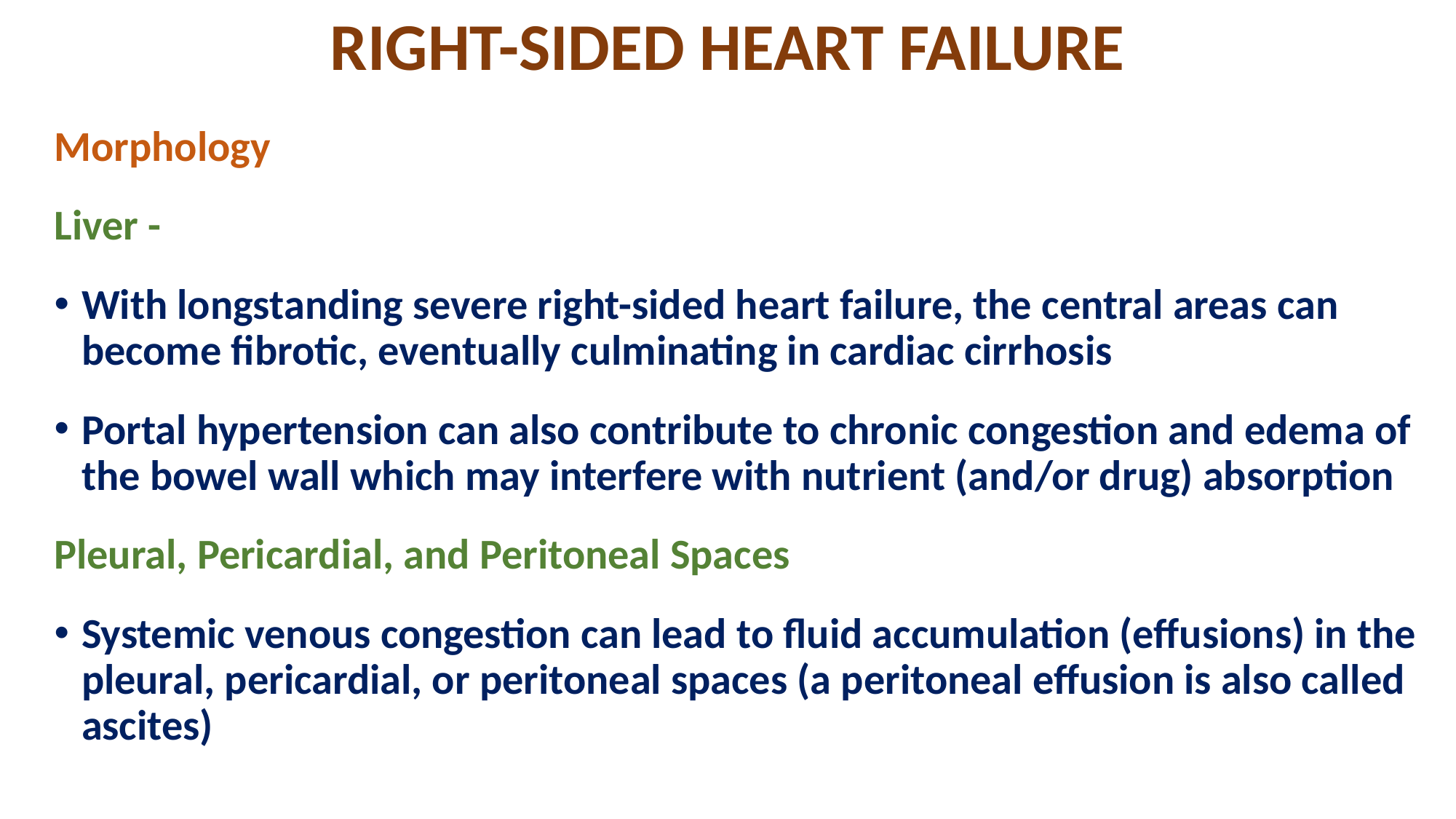

# RIGHT-SIDED HEART FAILURE
Morphology
Liver -
With longstanding severe right-sided heart failure, the central areas can become fibrotic, eventually culminating in cardiac cirrhosis
Portal hypertension can also contribute to chronic congestion and edema of the bowel wall which may interfere with nutrient (and/or drug) absorption
Pleural, Pericardial, and Peritoneal Spaces
Systemic venous congestion can lead to fluid accumulation (effusions) in the pleural, pericardial, or peritoneal spaces (a peritoneal effusion is also called ascites)